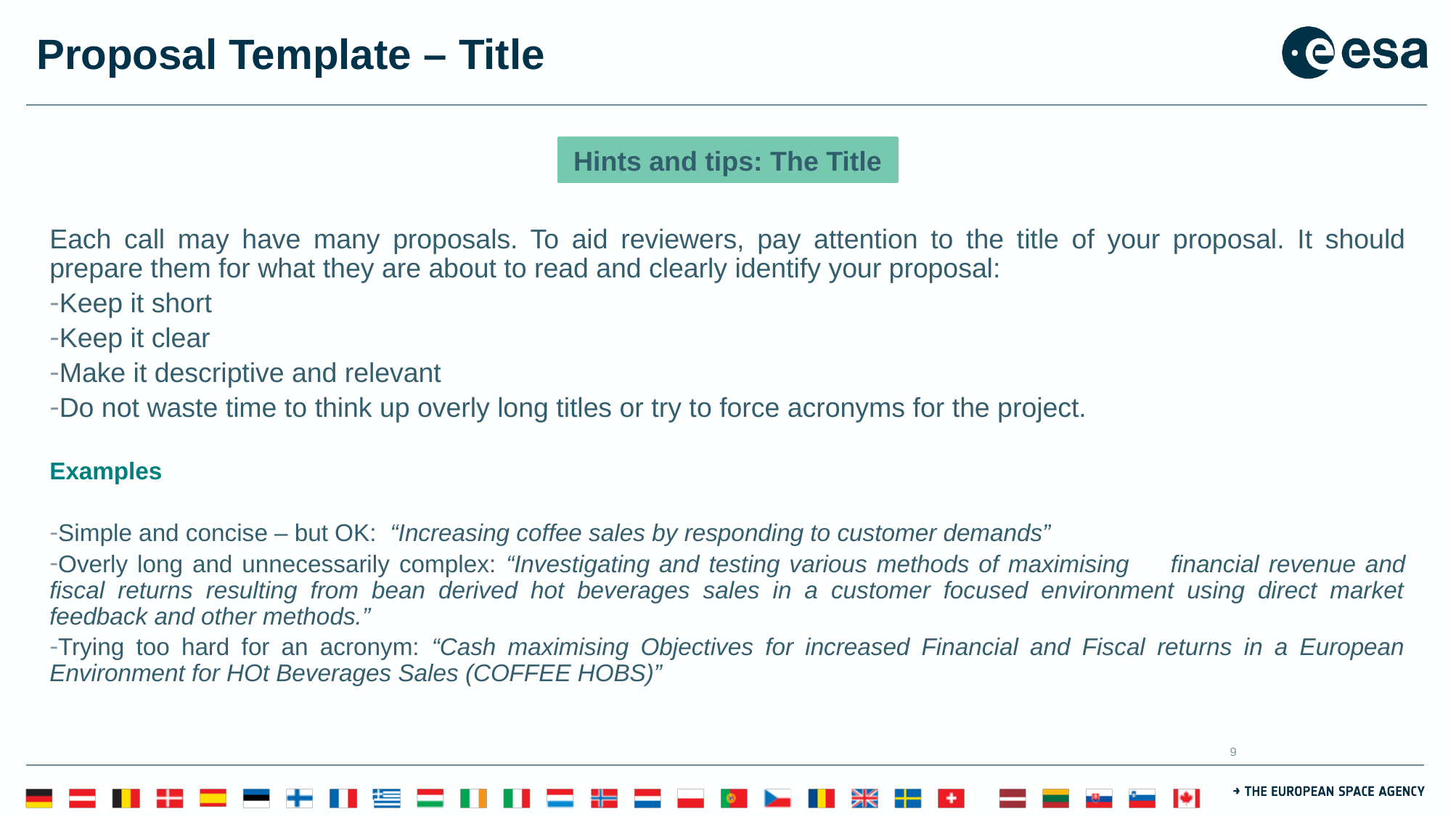

# Proposal Template – Title
Hints and tips: The Title
Each call may have many proposals. To aid reviewers, pay attention to the title of your proposal. It should prepare them for what they are about to read and clearly identify your proposal:
Keep it short
Keep it clear
Make it descriptive and relevant
Do not waste time to think up overly long titles or try to force acronyms for the project.

Examples

Simple and concise – but OK:  “Increasing coffee sales by responding to customer demands”
Overly long and unnecessarily complex: “Investigating and testing various methods of maximising 	financial revenue and fiscal returns resulting from bean derived hot beverages sales in a customer focused environment using direct market feedback and other methods.”
Trying too hard for an acronym: “Cash maximising Objectives for increased Financial and Fiscal returns in a European Environment for HOt Beverages Sales (COFFEE HOBS)”